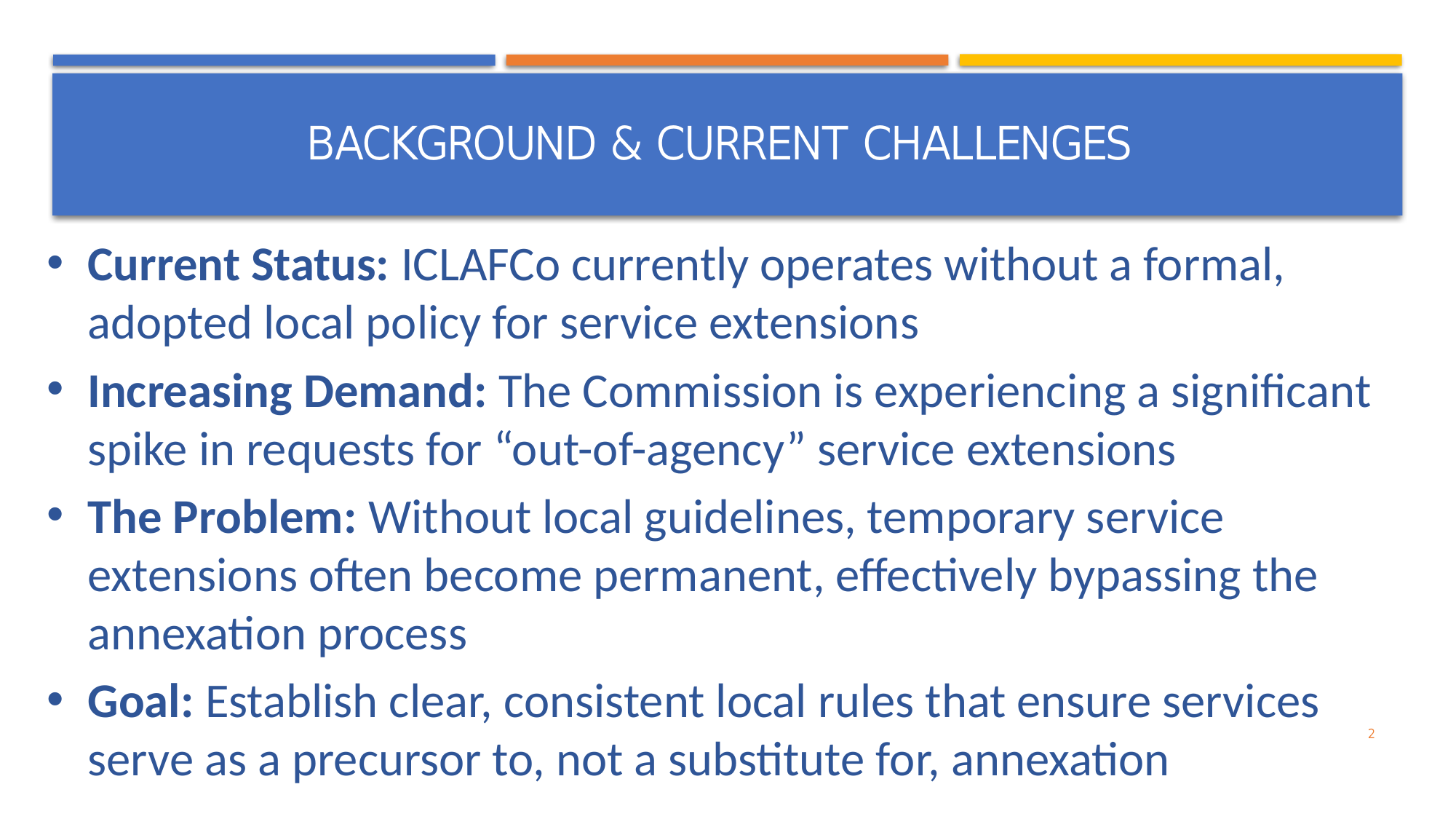

#
BACKGROUND & CURRENT CHALLENGES
Current Status: ICLAFCo currently operates without a formal, adopted local policy for service extensions
Increasing Demand: The Commission is experiencing a significant spike in requests for “out-of-agency” service extensions
The Problem: Without local guidelines, temporary service extensions often become permanent, effectively bypassing the annexation process
Goal: Establish clear, consistent local rules that ensure services serve as a precursor to, not a substitute for, annexation

2